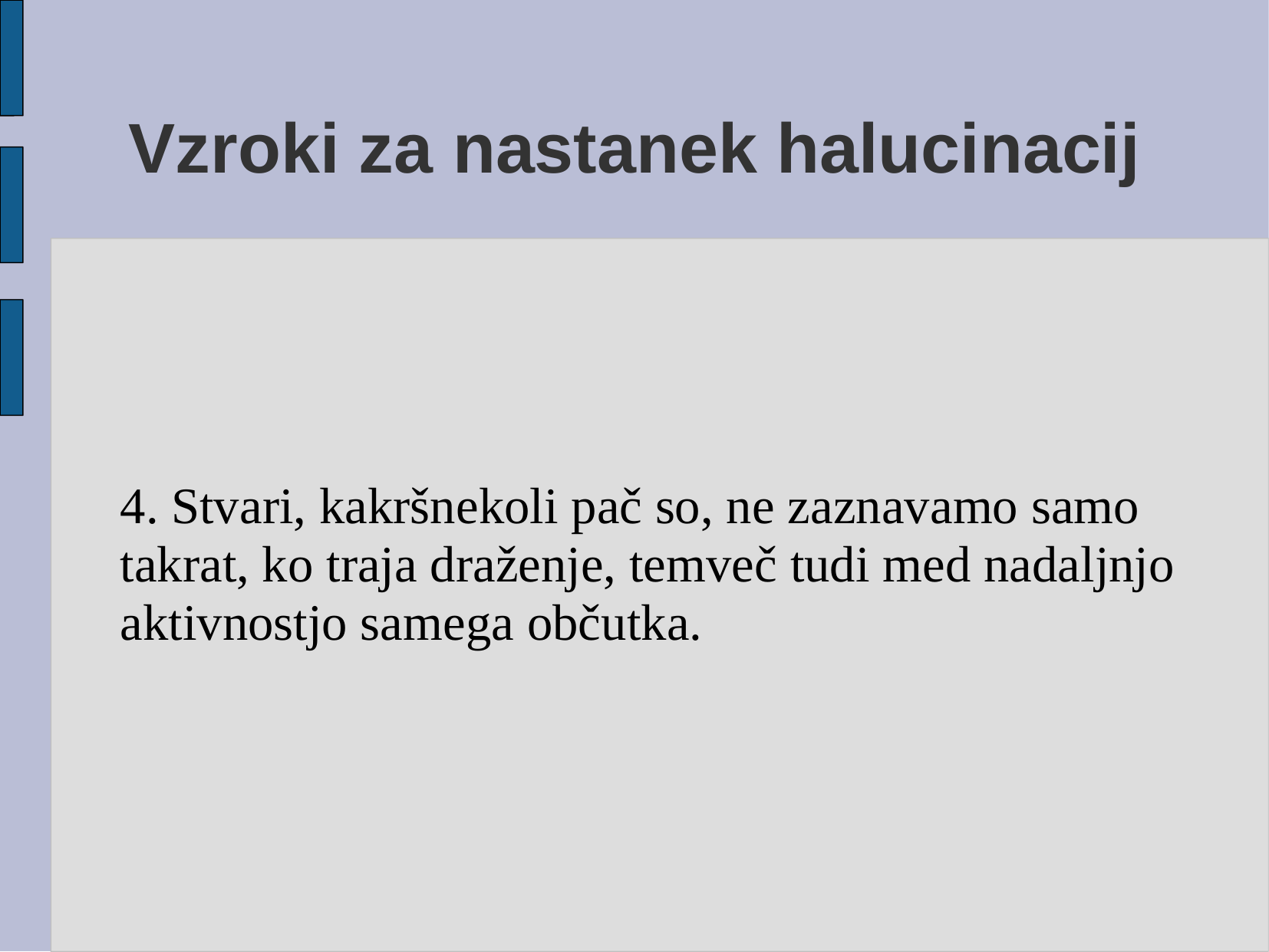

# Vzroki za nastanek halucinacij
4. Stvari, kakršnekoli pač so, ne zaznavamo samo takrat, ko traja draženje, temveč tudi med nadaljnjo aktivnostjo samega občutka.